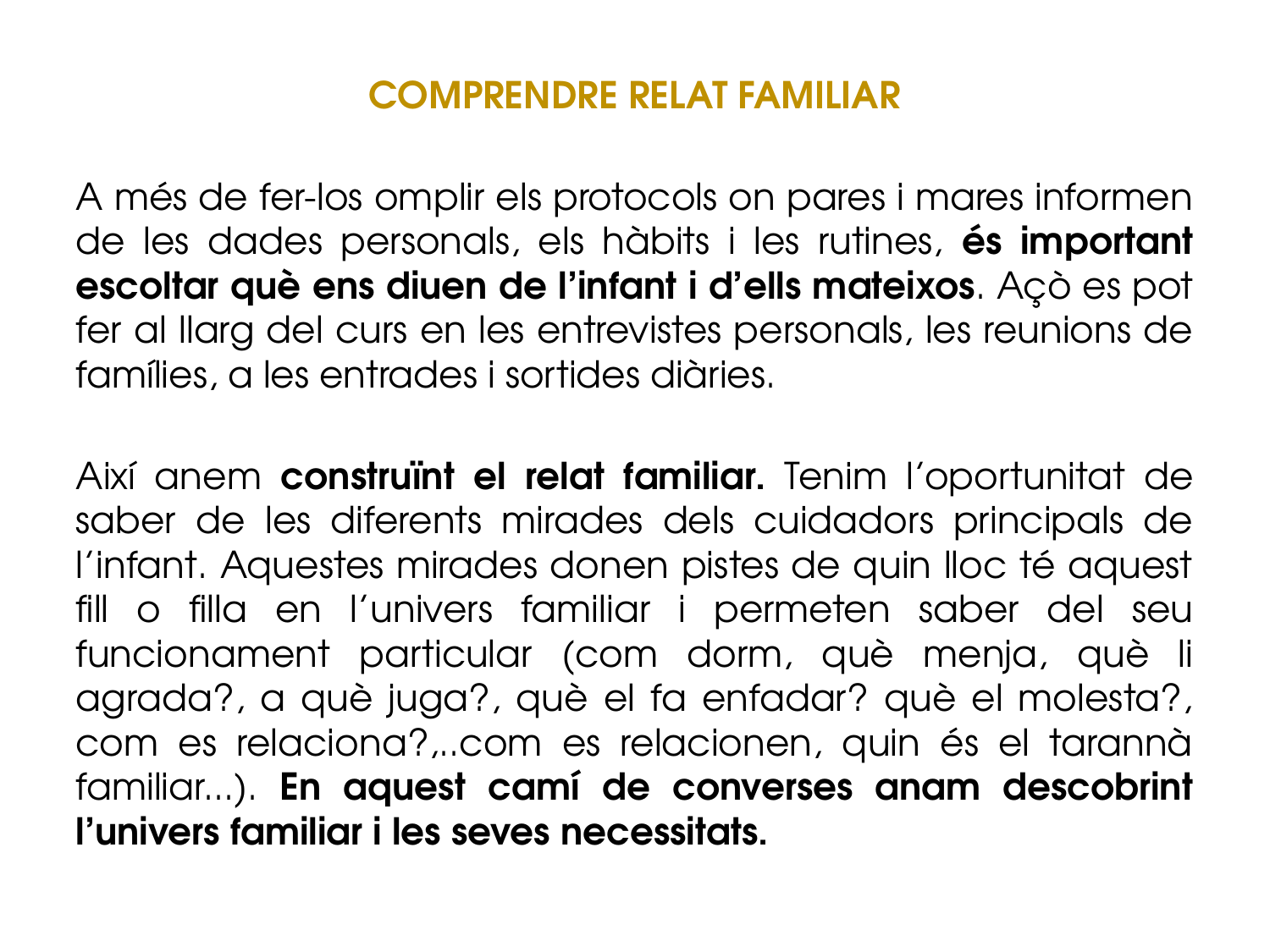

# COMPRENDRE RELAT FAMILIAR

A més de fer-los omplir els protocols on pares i mares informen de les dades personals, els hàbits i les rutines, és important escoltar què ens diuen de l’infant i d’ells mateixos. Açò es pot fer al llarg del curs en les entrevistes personals, les reunions de famílies, a les entrades i sortides diàries.

Així anem construïnt el relat familiar. Tenim l’oportunitat de saber de les diferents mirades dels cuidadors principals de l’infant. Aquestes mirades donen pistes de quin lloc té aquest fill o filla en l’univers familiar i permeten saber del seu funcionament particular (com dorm, què menja, què li agrada?, a què juga?, què el fa enfadar? què el molesta?, com es relaciona?,..com es relacionen, quin és el tarannà familiar...). En aquest camí de converses anam descobrint l’univers familiar i les seves necessitats.